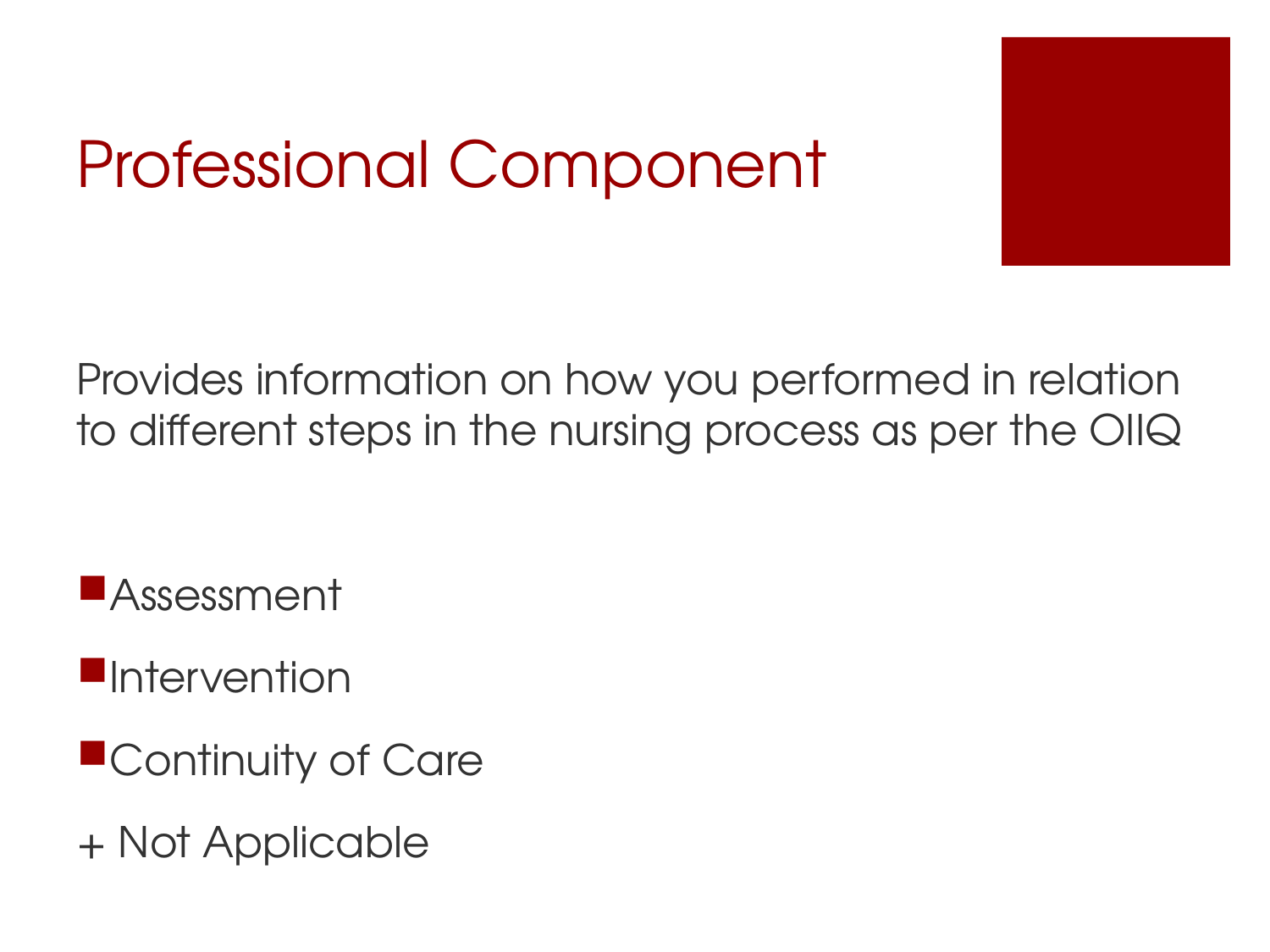

# Professional Component

Provides information on how you performed in relation to different steps in the nursing process as per the OIIQ

Assessment
Intervention
Continuity of Care
+ Not Applicable